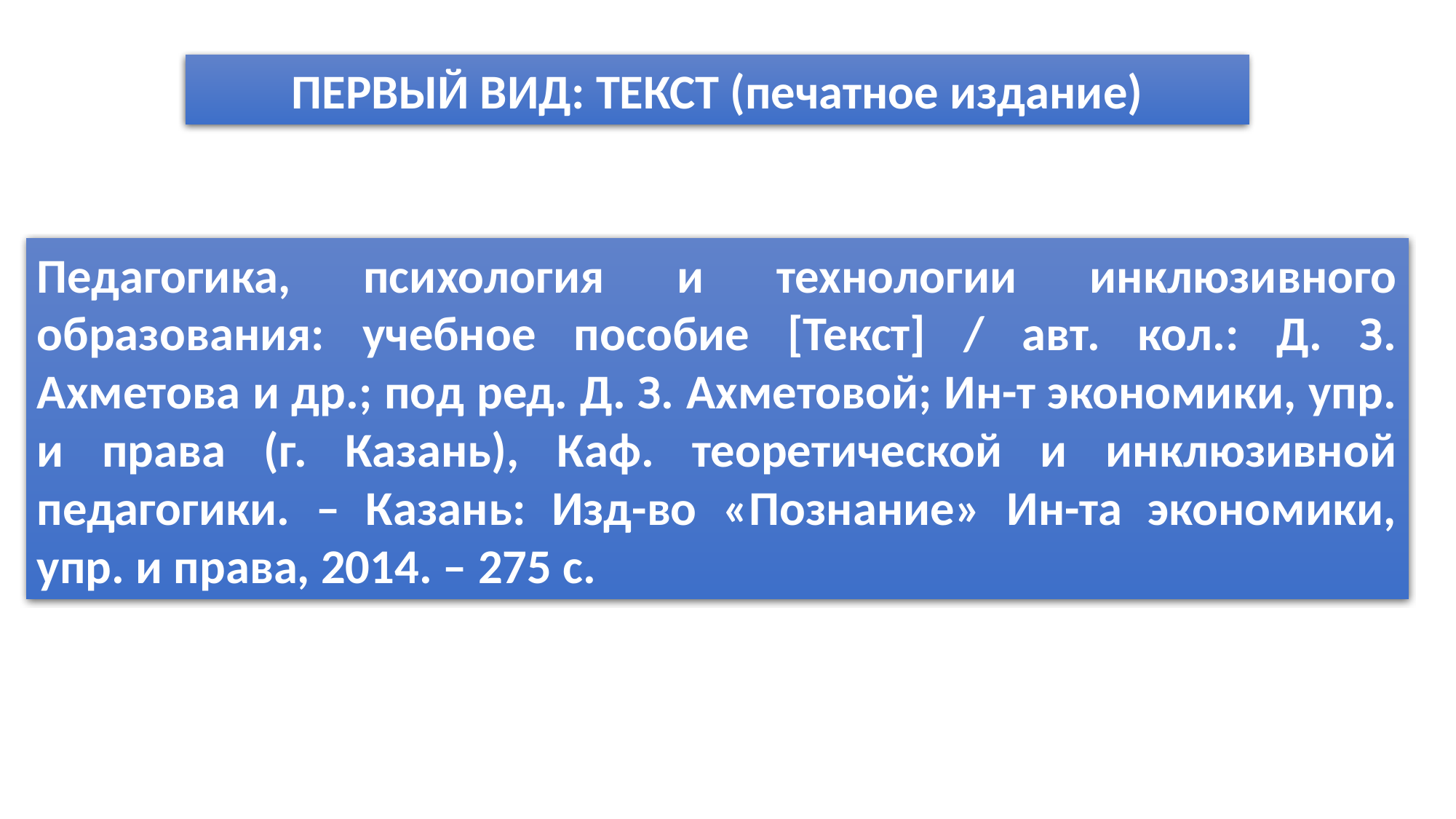

ПЕРВЫЙ ВИД: ТЕКСТ (печатное издание)
Педагогика, психология и технологии инклюзивного образования: учебное пособие [Текст] / авт. кол.: Д. З. Ахметова и др.; под ред. Д. З. Ахметовой; Ин-т экономики, упр. и права (г. Казань), Каф. теоретической и инклюзивной педагогики. – Казань: Изд-во «Познание» Ин-та экономики, упр. и права, 2014. – 275 с.